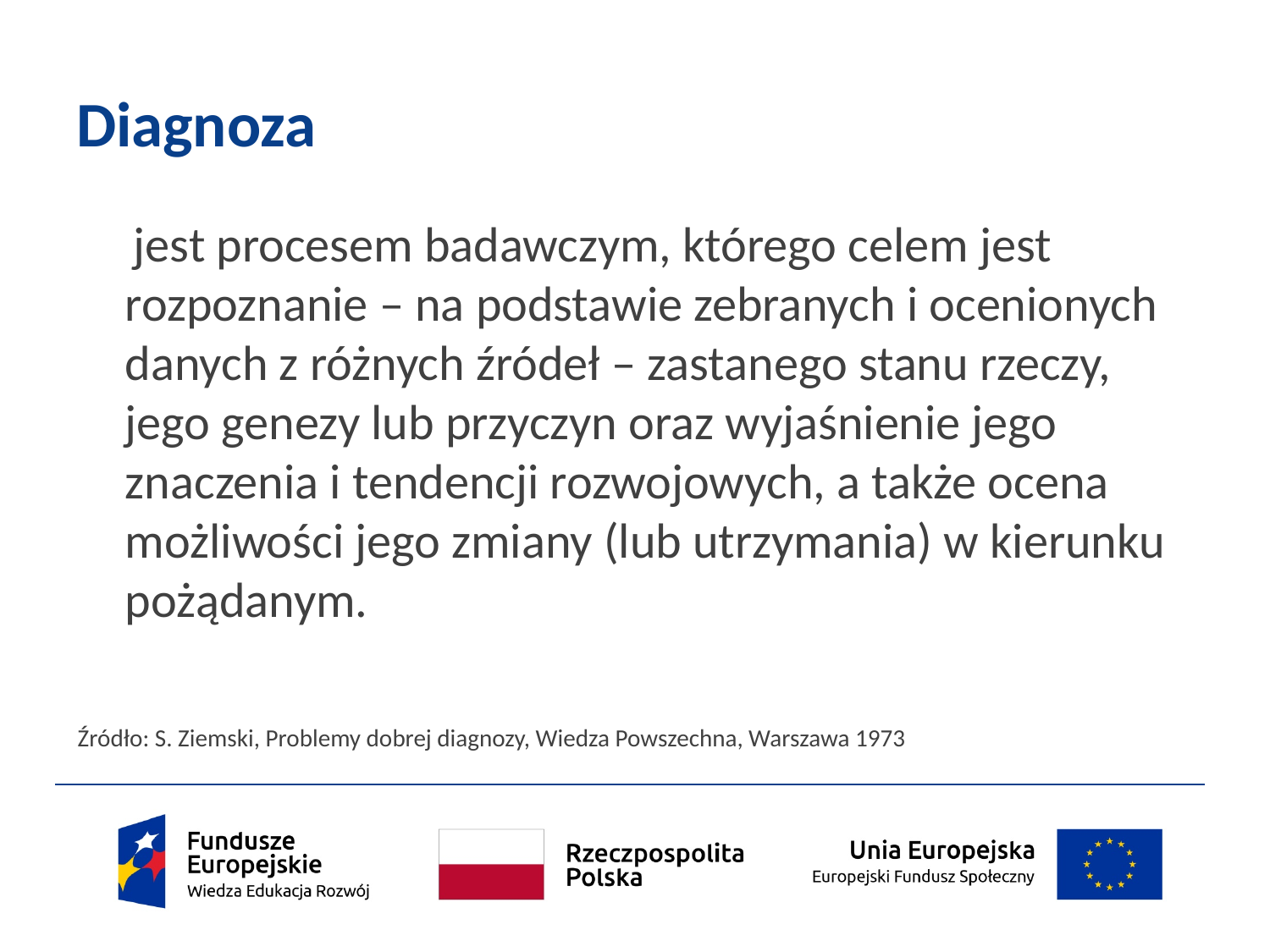

# Diagnoza
     jest procesem badawczym, którego celem jest rozpoznanie – na podstawie zebranych i ocenionych danych z różnych źródeł – zastanego stanu rzeczy, jego genezy lub przyczyn oraz wyjaśnienie jego znaczenia i tendencji rozwojowych, a także ocena możliwości jego zmiany (lub utrzymania) w kierunku pożądanym.

Źródło: S. Ziemski, Problemy dobrej diagnozy, Wiedza Powszechna, Warszawa 1973